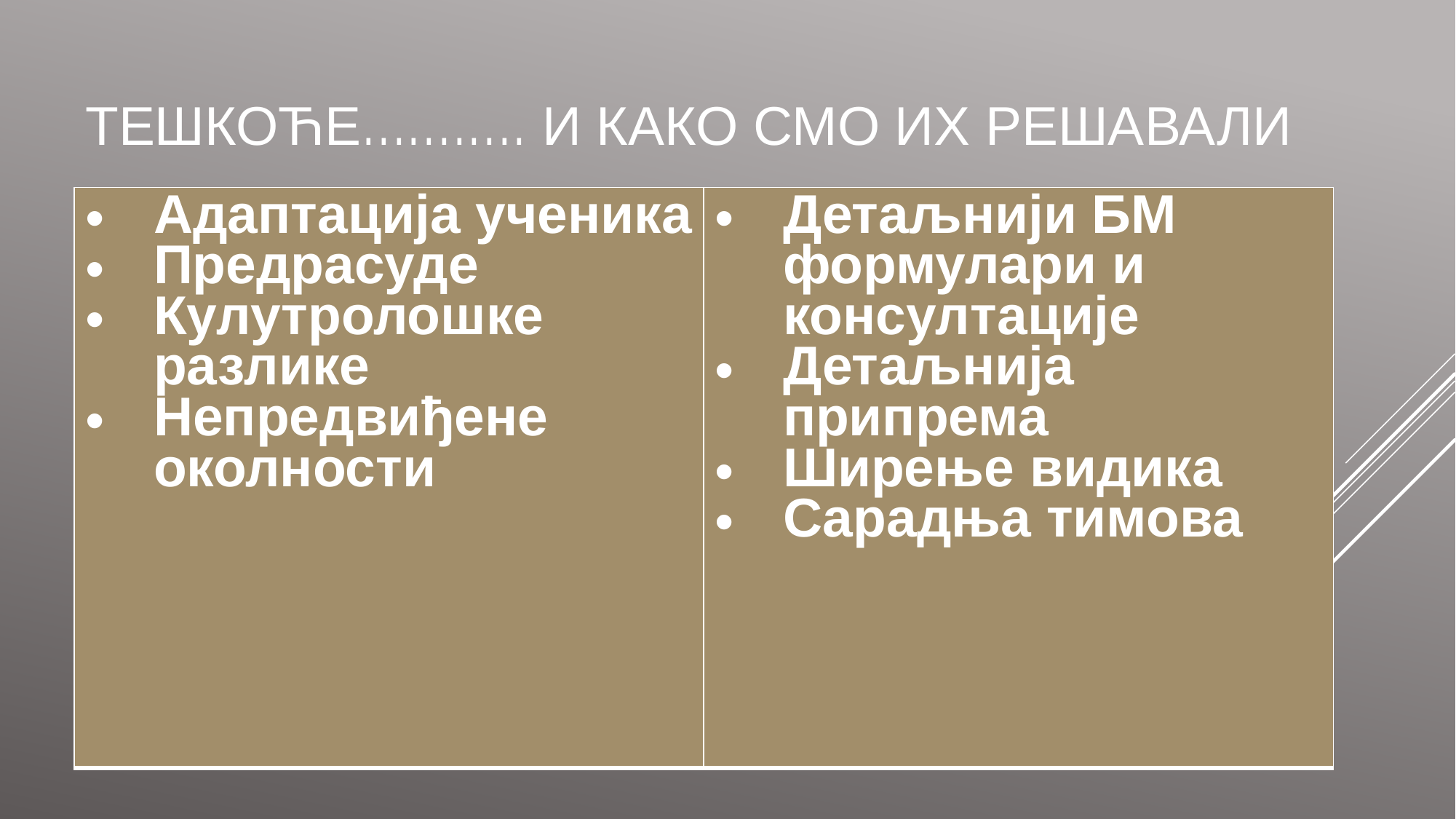

# Тешкоће........... и како смо их решавали
| Адаптација ученика Предрасуде Кулутролошке разлике Непредвиђене околности | Детаљнији БМ формулари и консултације Детаљнија припрема Ширење видика Сарадња тимова |
| --- | --- |